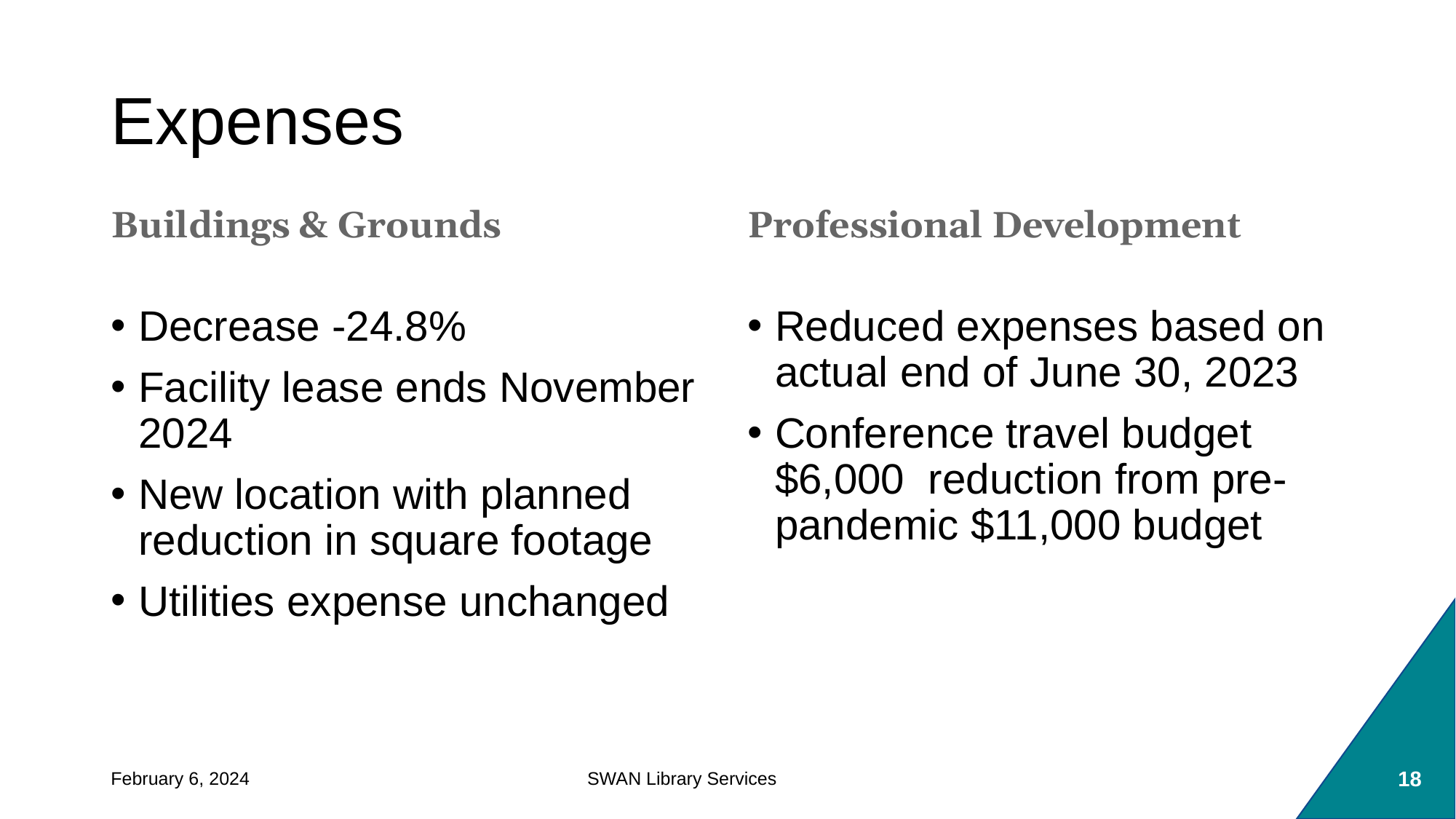

# Expenses
Buildings & Grounds
Professional Development
Decrease -24.8%
Facility lease ends November 2024
New location with planned reduction in square footage
Utilities expense unchanged

Reduced expenses based on actual end of June 30, 2023
Conference travel budget $6,000  reduction from pre-pandemic $11,000 budget

February 6, 2024
18
SWAN Library Services